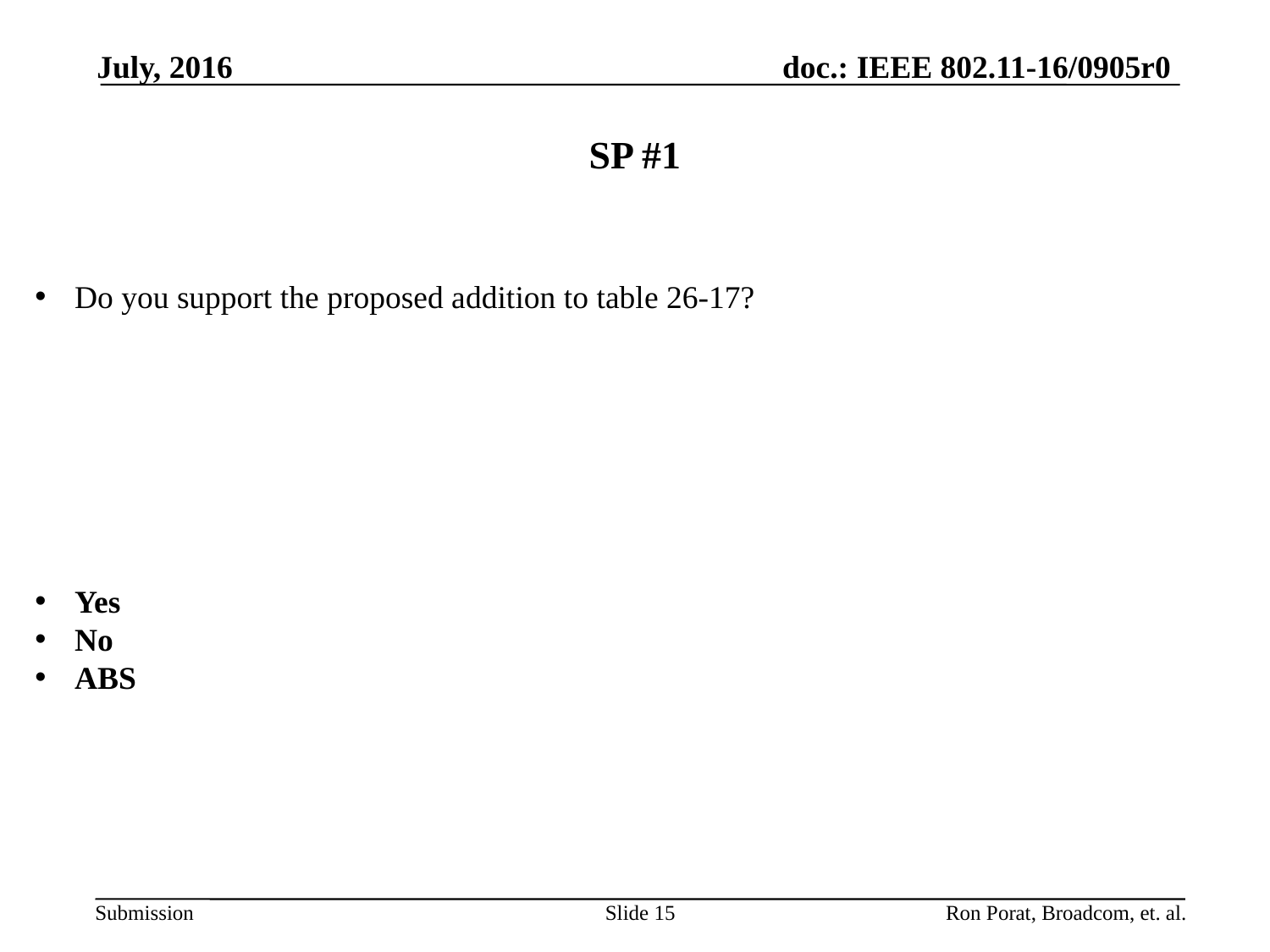

July, 2016
# SP #1

Do you support the proposed addition to table 26-17?

Yes
No
ABS
Slide 15
Ron Porat, Broadcom, et. al.